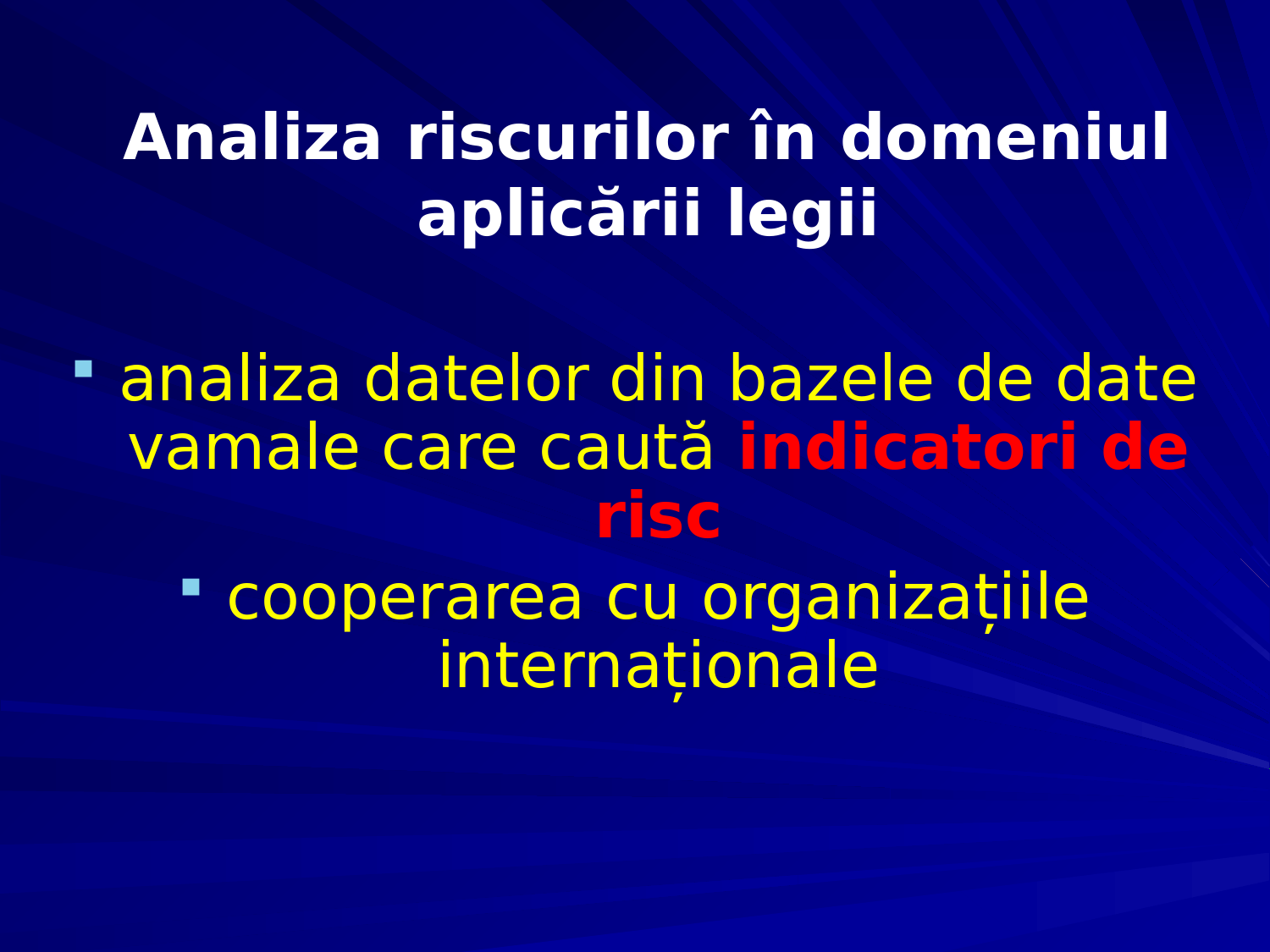

Analiza riscurilor în domeniul aplicării legii

analiza datelor din bazele de date vamale care caută indicatori de risc
cooperarea cu organizațiile internaționale